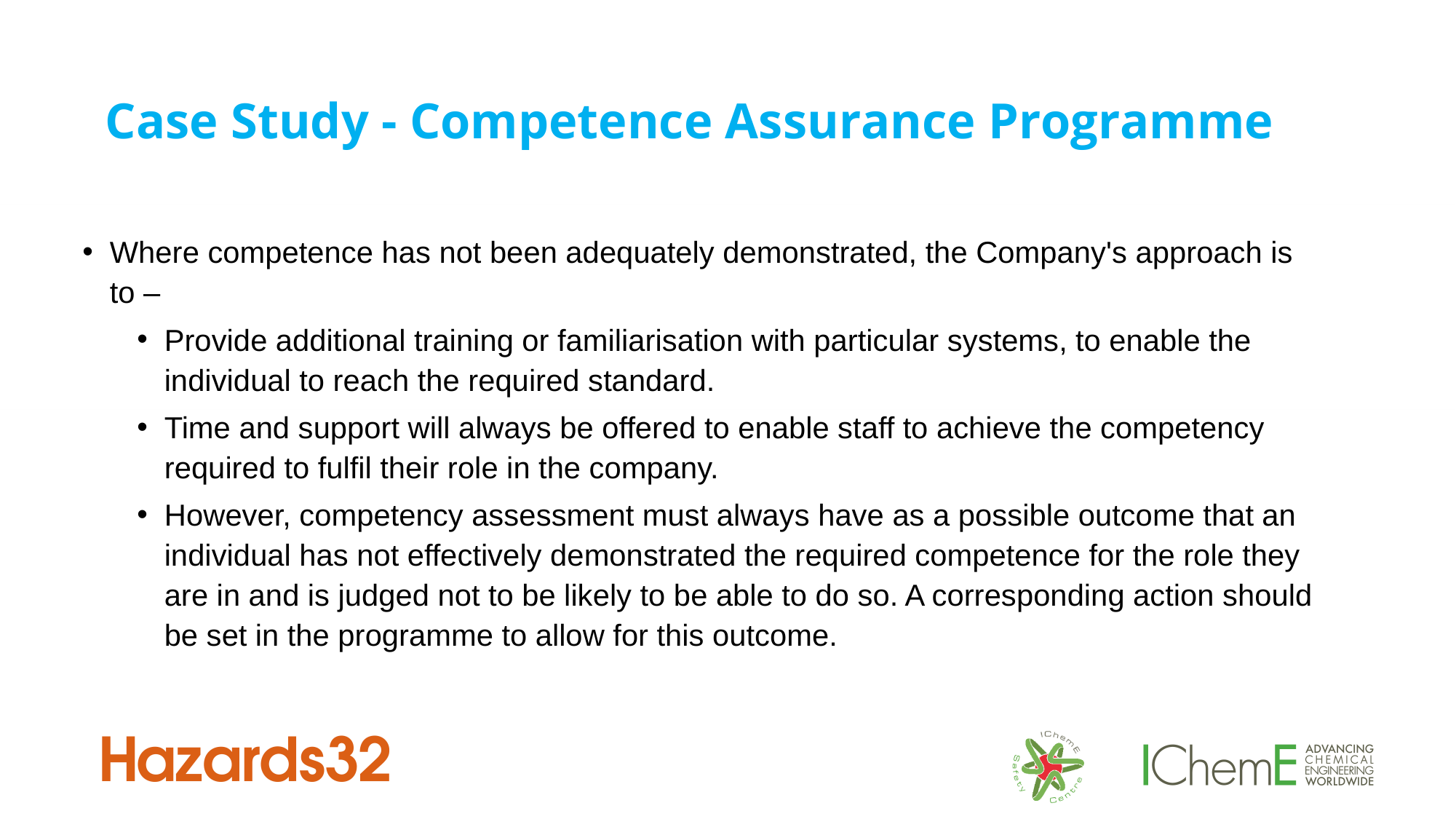

# Case Study - Competence Assurance Programme
Where competence has not been adequately demonstrated, the Company's approach is to –
Provide additional training or familiarisation with particular systems, to enable the individual to reach the required standard.
Time and support will always be offered to enable staff to achieve the competency required to fulfil their role in the company.
However, competency assessment must always have as a possible outcome that an individual has not effectively demonstrated the required competence for the role they are in and is judged not to be likely to be able to do so. A corresponding action should be set in the programme to allow for this outcome.